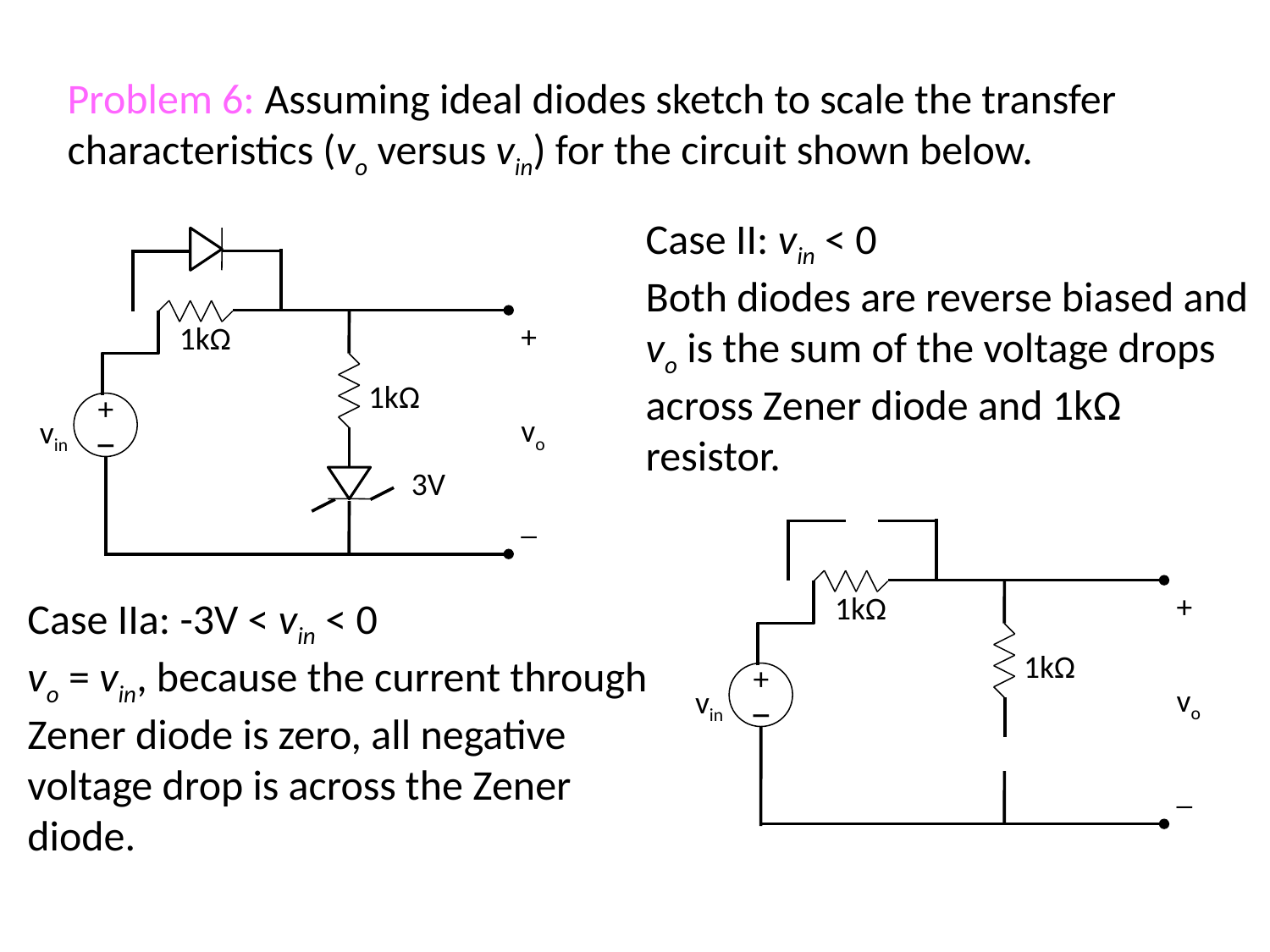

Problem 6: Assuming ideal diodes sketch to scale the transfer characteristics (vo versus vin) for the circuit shown below.

Case II: vin < 0
Both diodes are reverse biased and vo is the sum of the voltage drops across Zener diode and 1kΩ resistor.
1kΩ
+

vo

_
1kΩ

+
_
vin
3V

1kΩ
Case IIa: -3V < vin < 0
vo = vin, because the current through Zener diode is zero, all negative voltage drop is across the Zener diode.
+

vo

_
1kΩ

+
_
vin